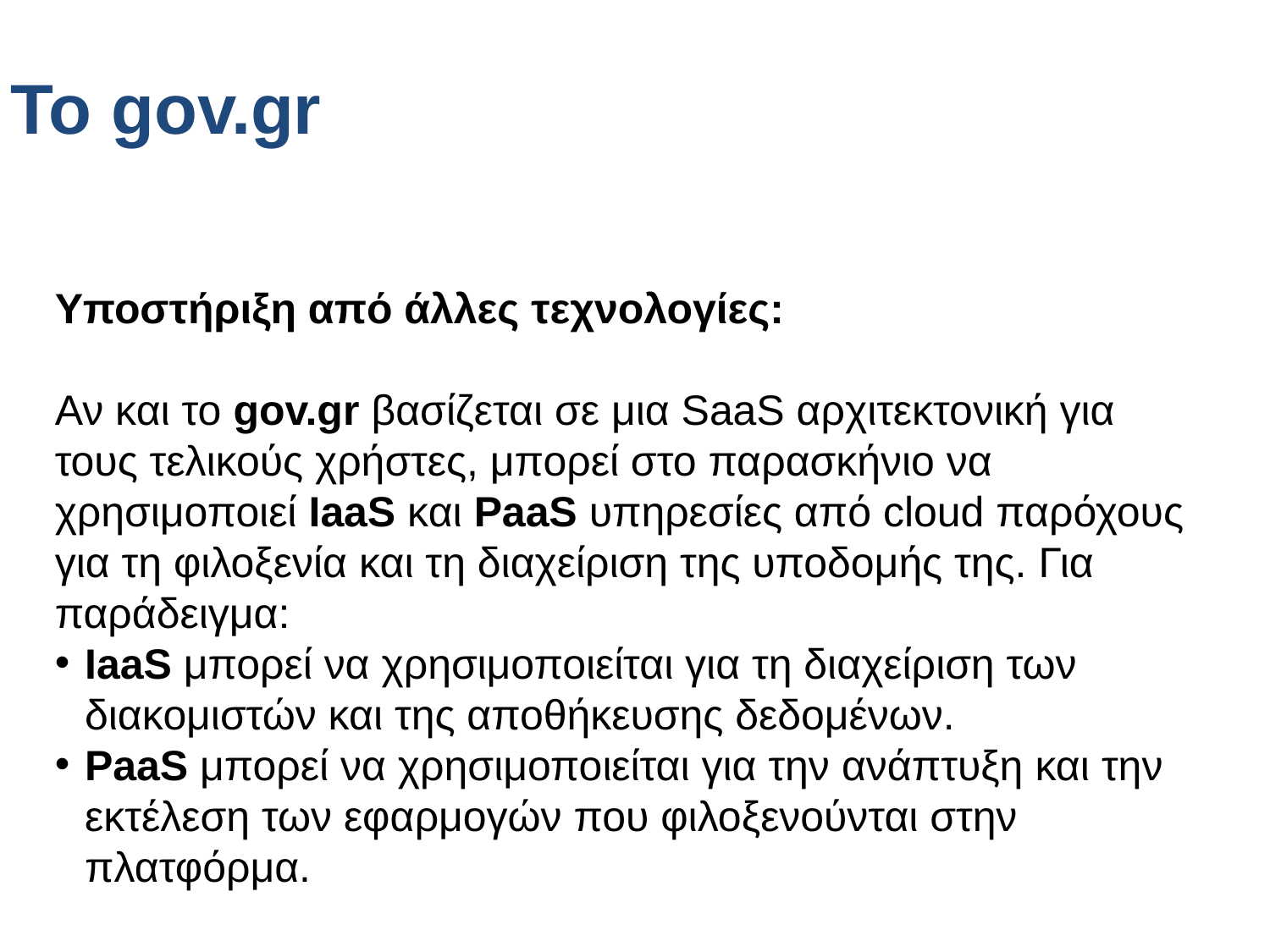

# Το gov.gr
Υποστήριξη από άλλες τεχνολογίες:

Αν και το gov.gr βασίζεται σε μια SaaS αρχιτεκτονική για τους τελικούς χρήστες, μπορεί στο παρασκήνιο να χρησιμοποιεί IaaS και PaaS υπηρεσίες από cloud παρόχους για τη φιλοξενία και τη διαχείριση της υποδομής της. Για παράδειγμα:
IaaS μπορεί να χρησιμοποιείται για τη διαχείριση των διακομιστών και της αποθήκευσης δεδομένων.
PaaS μπορεί να χρησιμοποιείται για την ανάπτυξη και την εκτέλεση των εφαρμογών που φιλοξενούνται στην πλατφόρμα.